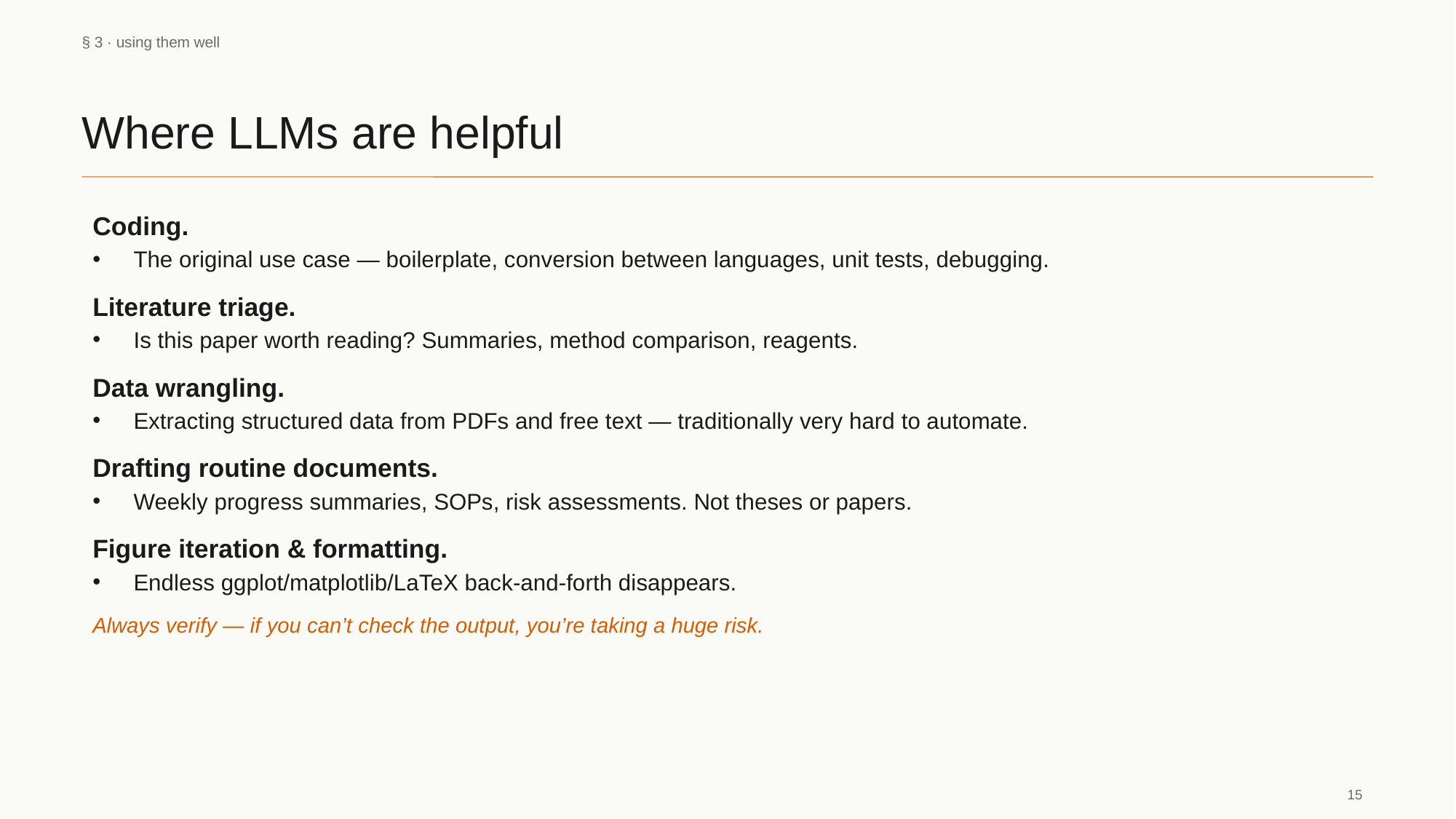

§ 3 · using them well
Where LLMs are helpful
Coding.
The original use case — boilerplate, conversion between languages, unit tests, debugging.

Literature triage.
Is this paper worth reading? Summaries, method comparison, reagents.

Data wrangling.
Extracting structured data from PDFs and free text — traditionally very hard to automate.

Drafting routine documents.
Weekly progress summaries, SOPs, risk assessments. Not theses or papers.

Figure iteration & formatting.
Endless ggplot/matplotlib/LaTeX back-and-forth disappears.

Always verify — if you can’t check the output, you’re taking a huge risk.
15